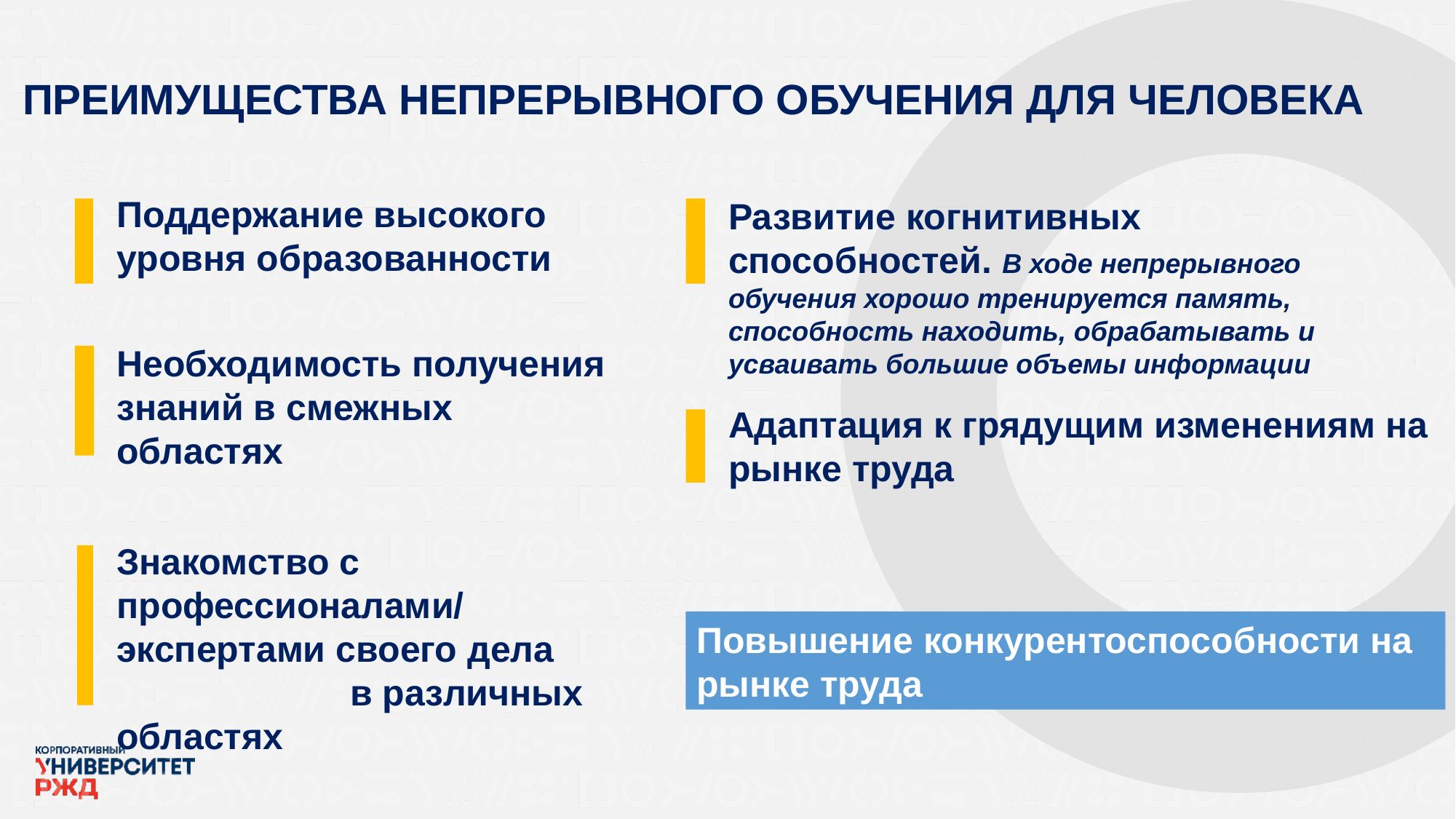

ПРЕИМУЩЕСТВА НЕПРЕРЫВНОГО ОБУЧЕНИЯ ДЛЯ ЧЕЛОВЕКА
Поддержание высокого уровня образованности

Необходимость получения знаний в смежных областях

Знакомство с профессионалами/ экспертами своего дела                               в различных областях

Развитие когнитивных способностей. В ходе непрерывного обучения хорошо тренируется память, способность находить, обрабатывать и усваивать большие объемы информации
Адаптация к грядущим изменениям на рынке труда

Повышение конкурентоспособности на рынке труда